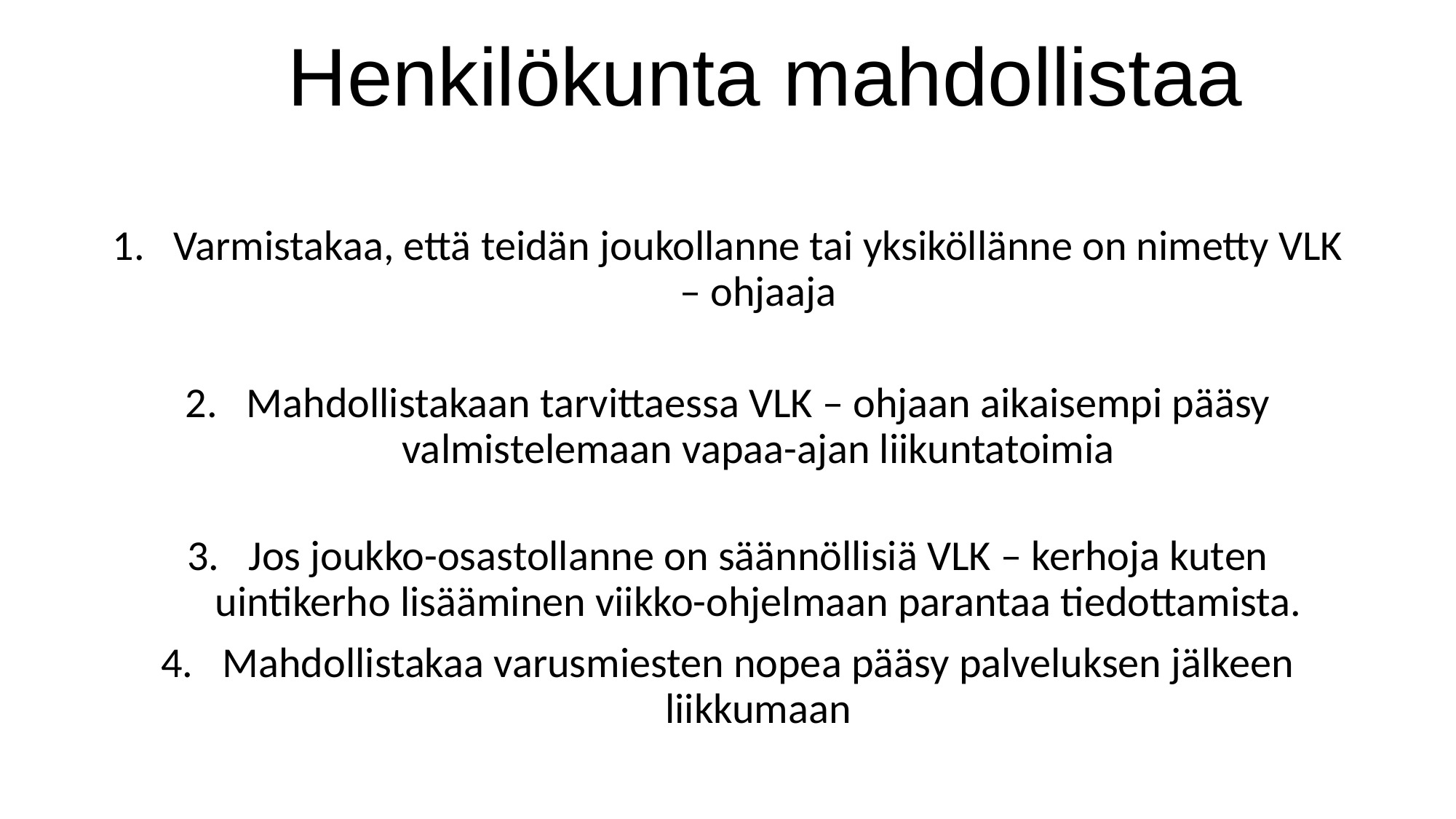

# Henkilökunta mahdollistaa
Varmistakaa, että teidän joukollanne tai yksiköllänne on nimetty VLK – ohjaaja
Mahdollistakaan tarvittaessa VLK – ohjaan aikaisempi pääsy valmistelemaan vapaa-ajan liikuntatoimia
Jos joukko-osastollanne on säännöllisiä VLK – kerhoja kuten uintikerho lisääminen viikko-ohjelmaan parantaa tiedottamista.
Mahdollistakaa varusmiesten nopea pääsy palveluksen jälkeen liikkumaan